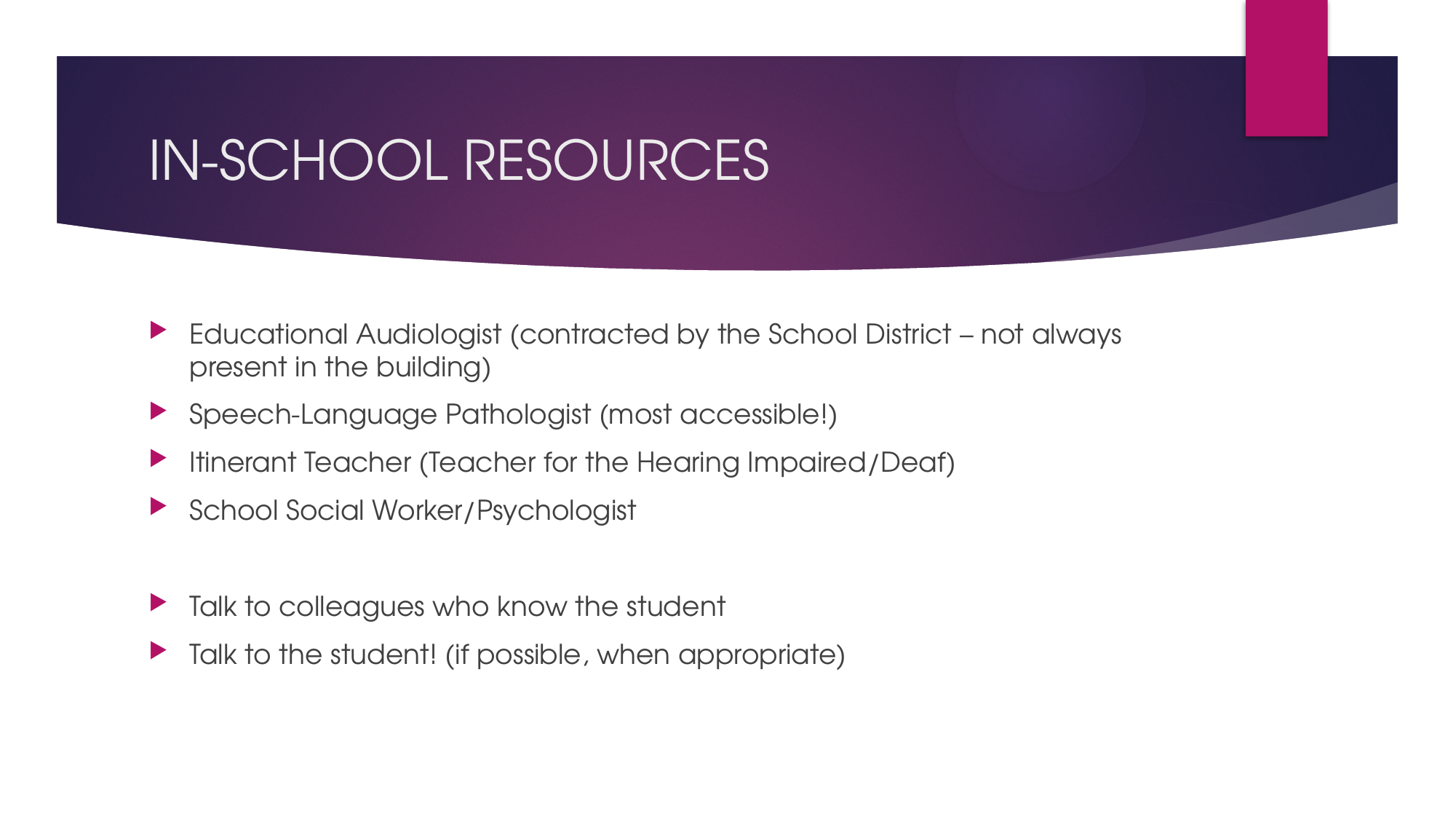

# IN-SCHOOL RESOURCES
Educational Audiologist (contracted by the School District – not always present in the building)
Speech-Language Pathologist (most accessible!)
Itinerant Teacher (Teacher for the Hearing Impaired/Deaf)
School Social Worker/Psychologist

Talk to colleagues who know the student
Talk to the student! (if possible, when appropriate)